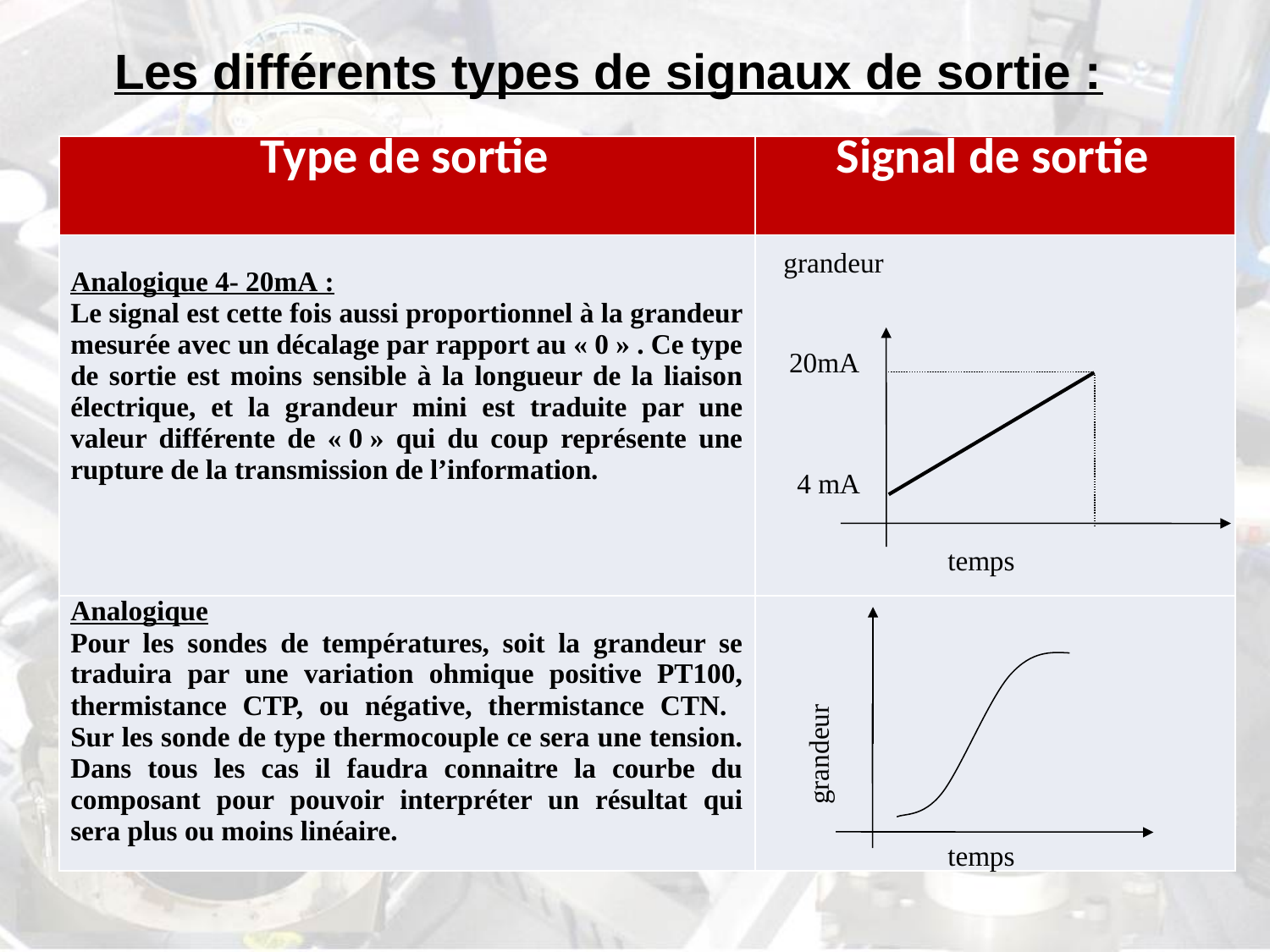

Les différents types de signaux de sortie :
| Type de sortie | Signal de sortie |
| --- | --- |
| Analogique 4- 20mA : Le signal est cette fois aussi proportionnel à la grandeur mesurée avec un décalage par rapport au « 0 » . Ce type de sortie est moins sensible à la longueur de la liaison électrique, et la grandeur mini est traduite par une valeur différente de « 0 » qui du coup représente une rupture de la transmission de l’information. |  |
| Analogique Pour les sondes de températures, soit la grandeur se traduira par une variation ohmique positive PT100, thermistance CTP, ou négative, thermistance CTN. Sur les sonde de type thermocouple ce sera une tension. Dans tous les cas il faudra connaitre la courbe du composant pour pouvoir interpréter un résultat qui sera plus ou moins linéaire. |  |
grandeur
20mA
4 mA
temps
grandeur

temps